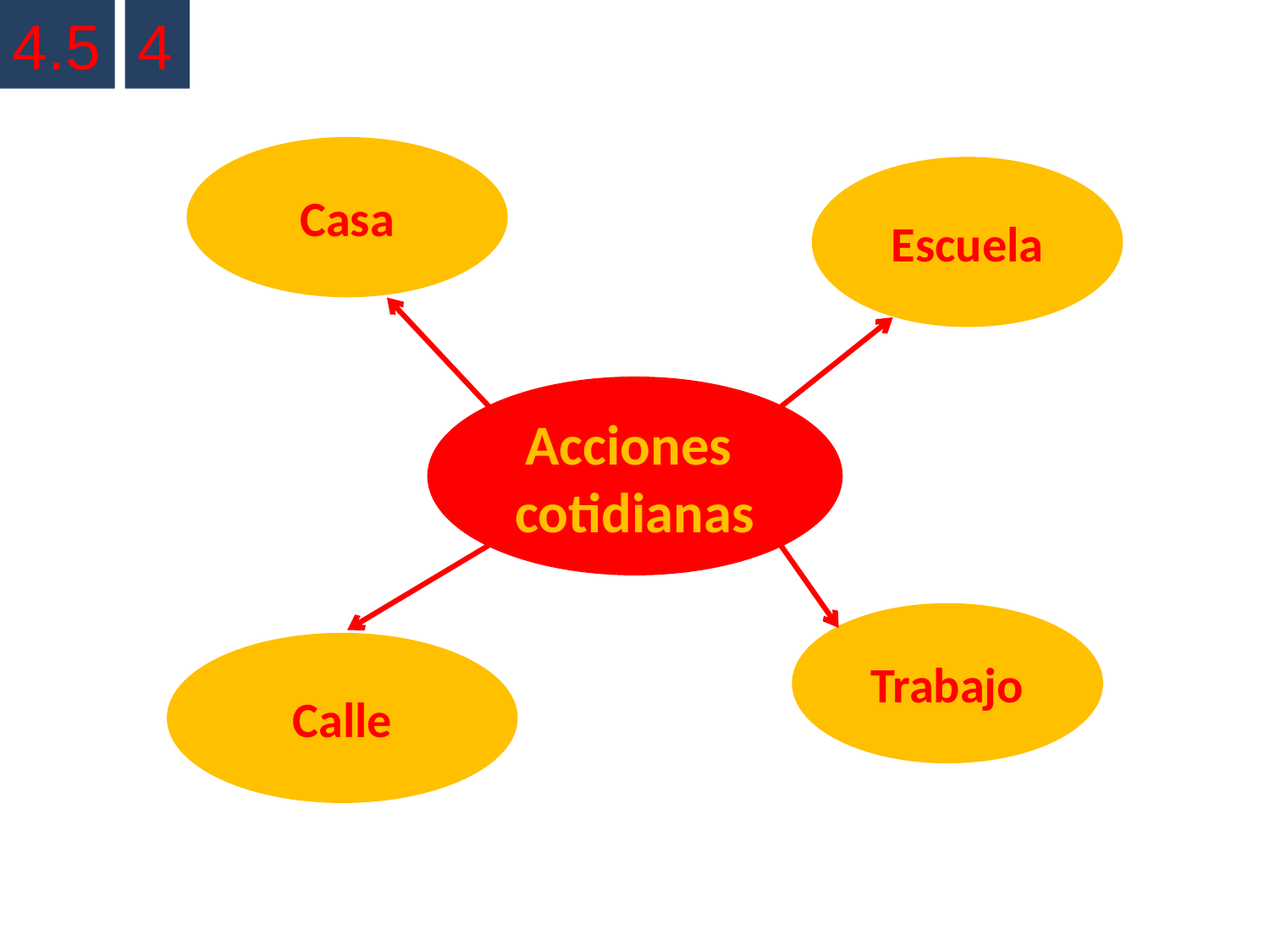

4.5
4
Casa
Escuela
Acciones
cotidianas
Trabajo
Calle